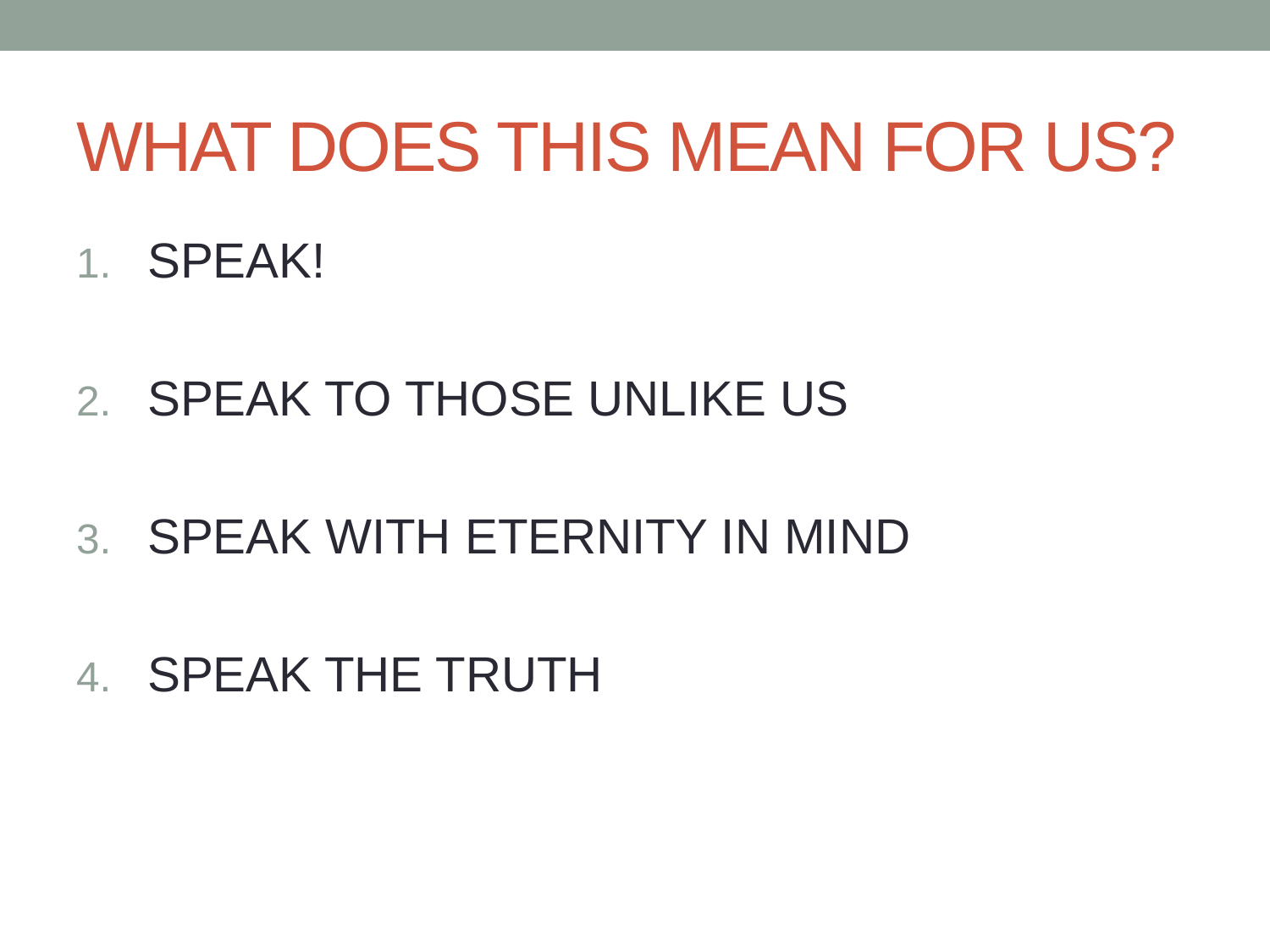

# WHAT DOES THIS MEAN FOR US?
SPEAK!

SPEAK TO THOSE UNLIKE US

SPEAK WITH ETERNITY IN MIND

SPEAK THE TRUTH